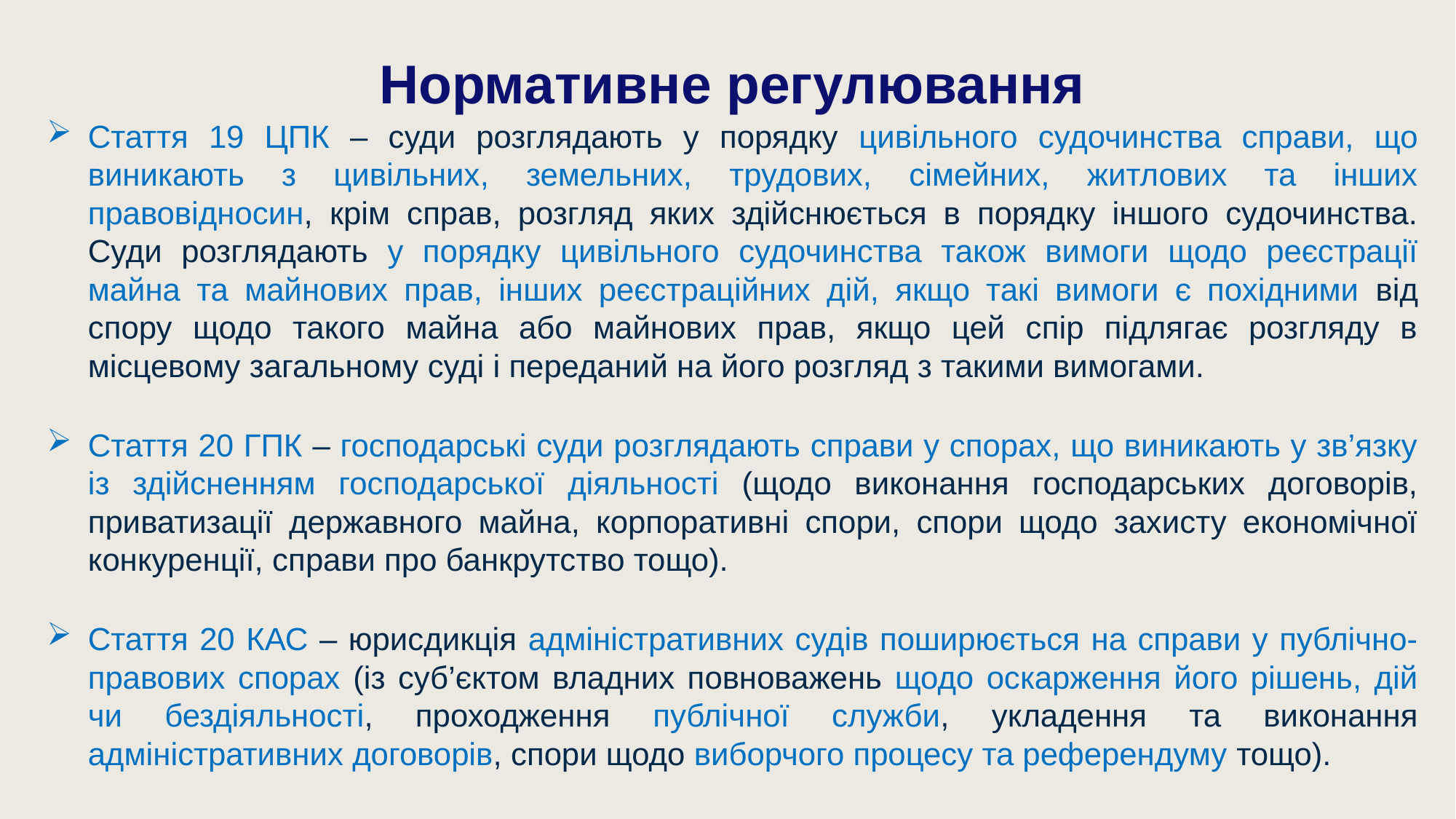

Нормативне регулювання
Стаття 19 ЦПК – суди розглядають у порядку цивільного судочинства справи, що виникають з цивільних, земельних, трудових, сімейних, житлових та інших правовідносин, крім справ, розгляд яких здійснюється в порядку іншого судочинства. Суди розглядають у порядку цивільного судочинства також вимоги щодо реєстрації майна та майнових прав, інших реєстраційних дій, якщо такі вимоги є похідними від спору щодо такого майна або майнових прав, якщо цей спір підлягає розгляду в місцевому загальному суді і переданий на його розгляд з такими вимогами.

Стаття 20 ГПК – господарські суди розглядають справи у спорах, що виникають у зв’язку із здійсненням господарської діяльності (щодо виконання господарських договорів, приватизації державного майна, корпоративні спори, спори щодо захисту економічної конкуренції, справи про банкрутство тощо).

Стаття 20 КАС – юрисдикція адміністративних судів поширюється на справи у публічно-правових спорах (із суб’єктом владних повноважень щодо оскарження його рішень, дій чи бездіяльності, проходження публічної служби, укладення та виконання адміністративних договорів, спори щодо виборчого процесу та референдуму тощо).